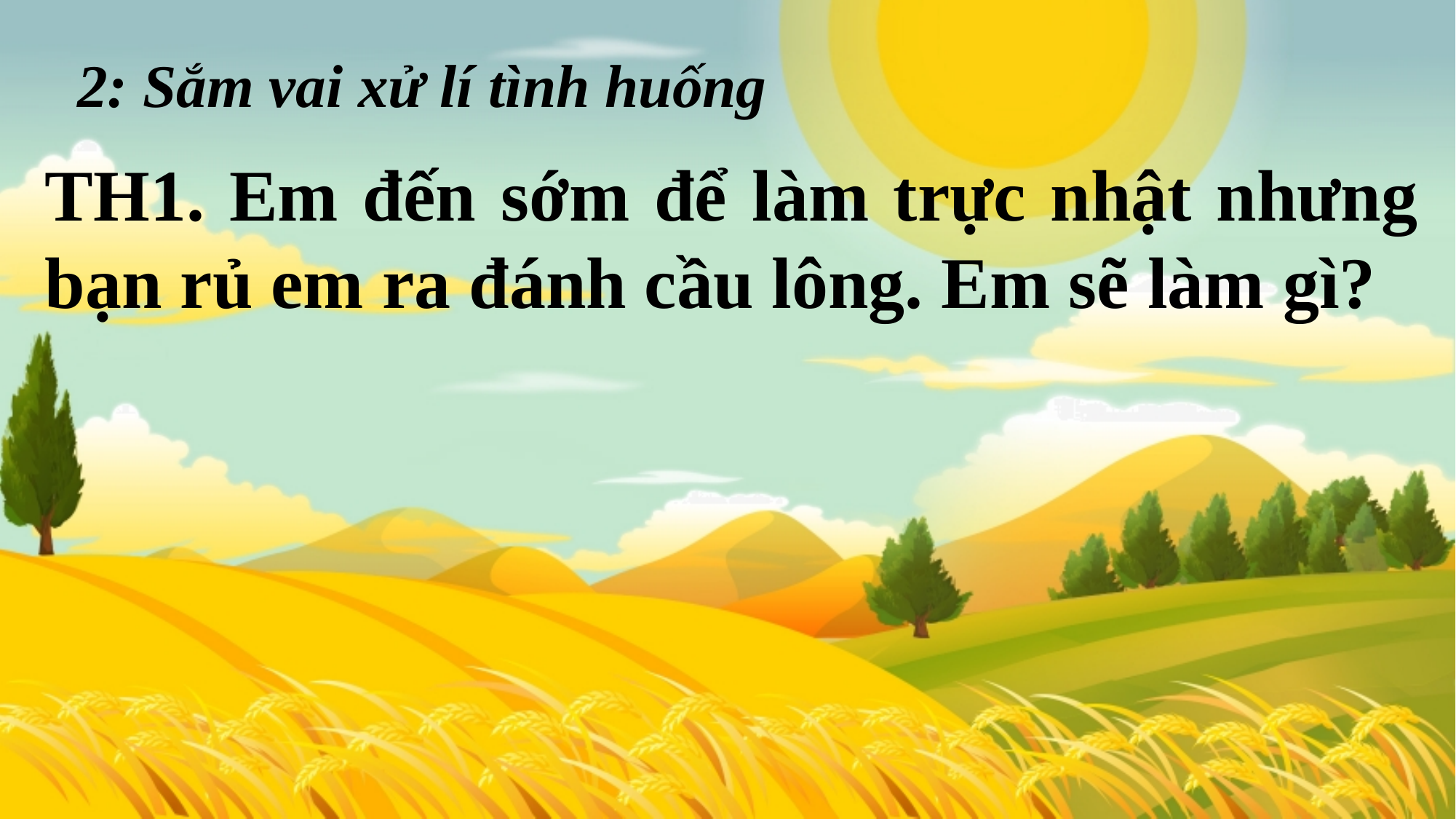

2: Sắm vai xử lí tình huống
TH1. Em đến sớm để làm trực nhật nhưng bạn rủ em ra đánh cầu lông. Em sẽ làm gì?